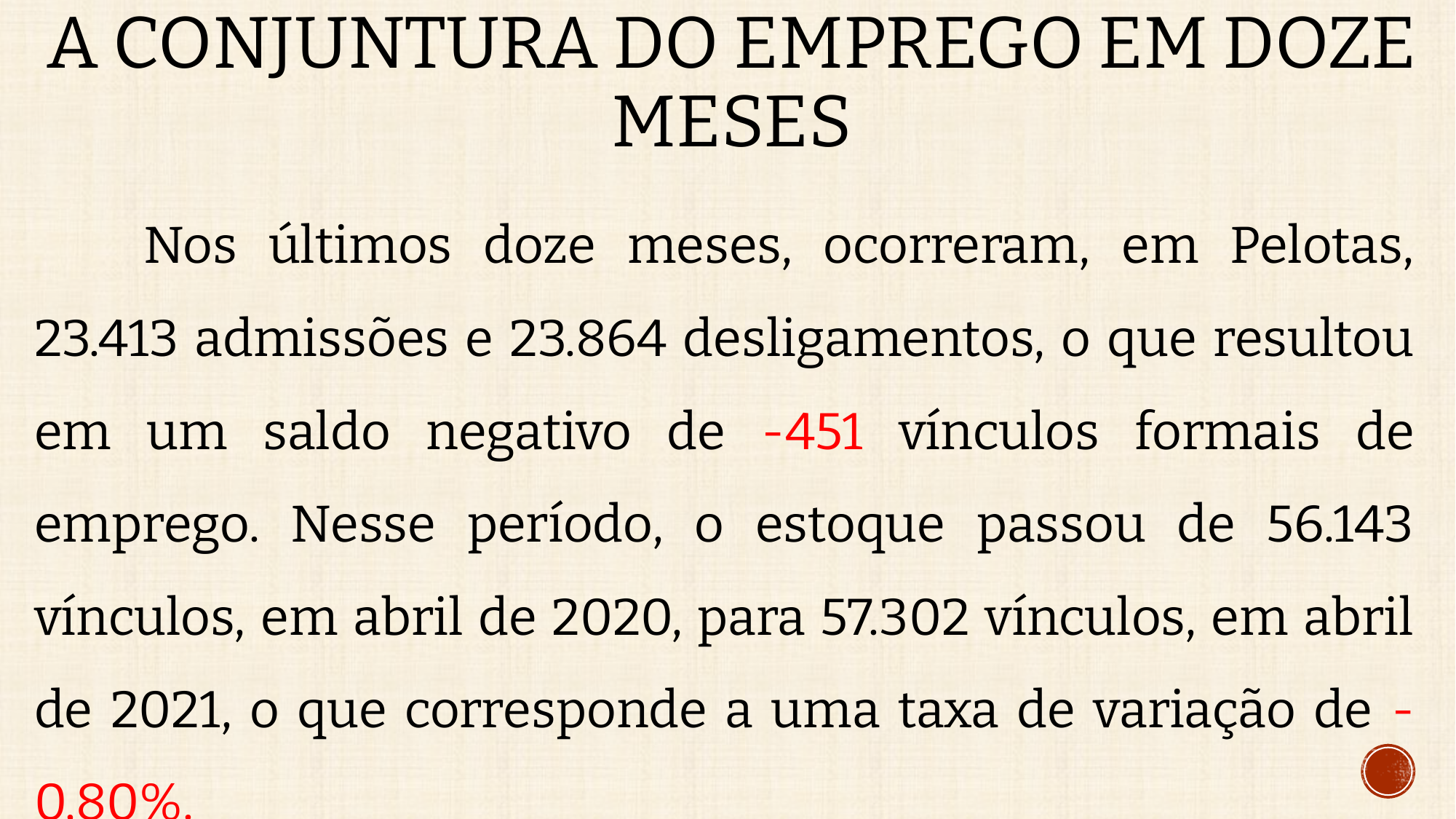

# A conjuntura do emprego Em Doze meses
	Nos últimos doze meses, ocorreram, em Pelotas, 23.413 admissões e 23.864 desligamentos, o que resultou em um saldo negativo de -451 vínculos formais de emprego. Nesse período, o estoque passou de 56.143 vínculos, em abril de 2020, para 57.302 vínculos, em abril de 2021, o que corresponde a uma taxa de variação de -0,80%.